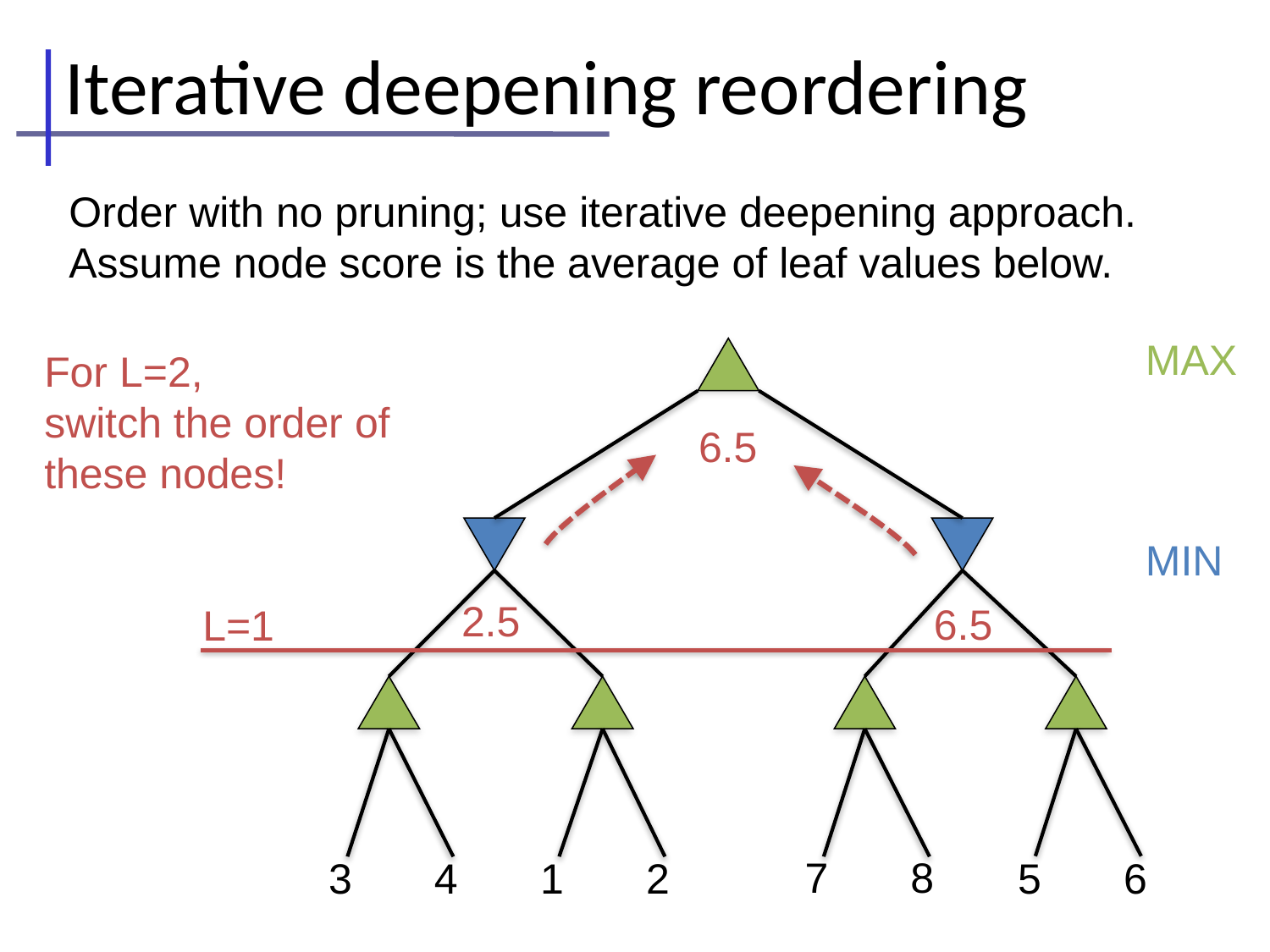

# Iterative deepening reordering
Order with no pruning; use iterative deepening approach.
Assume node score is the average of leaf values below.
MAX

For L=2,
switch the order of these nodes!
6.5

MIN
2.5
6.5
L=1

7
8
3
4
1
2
5
6